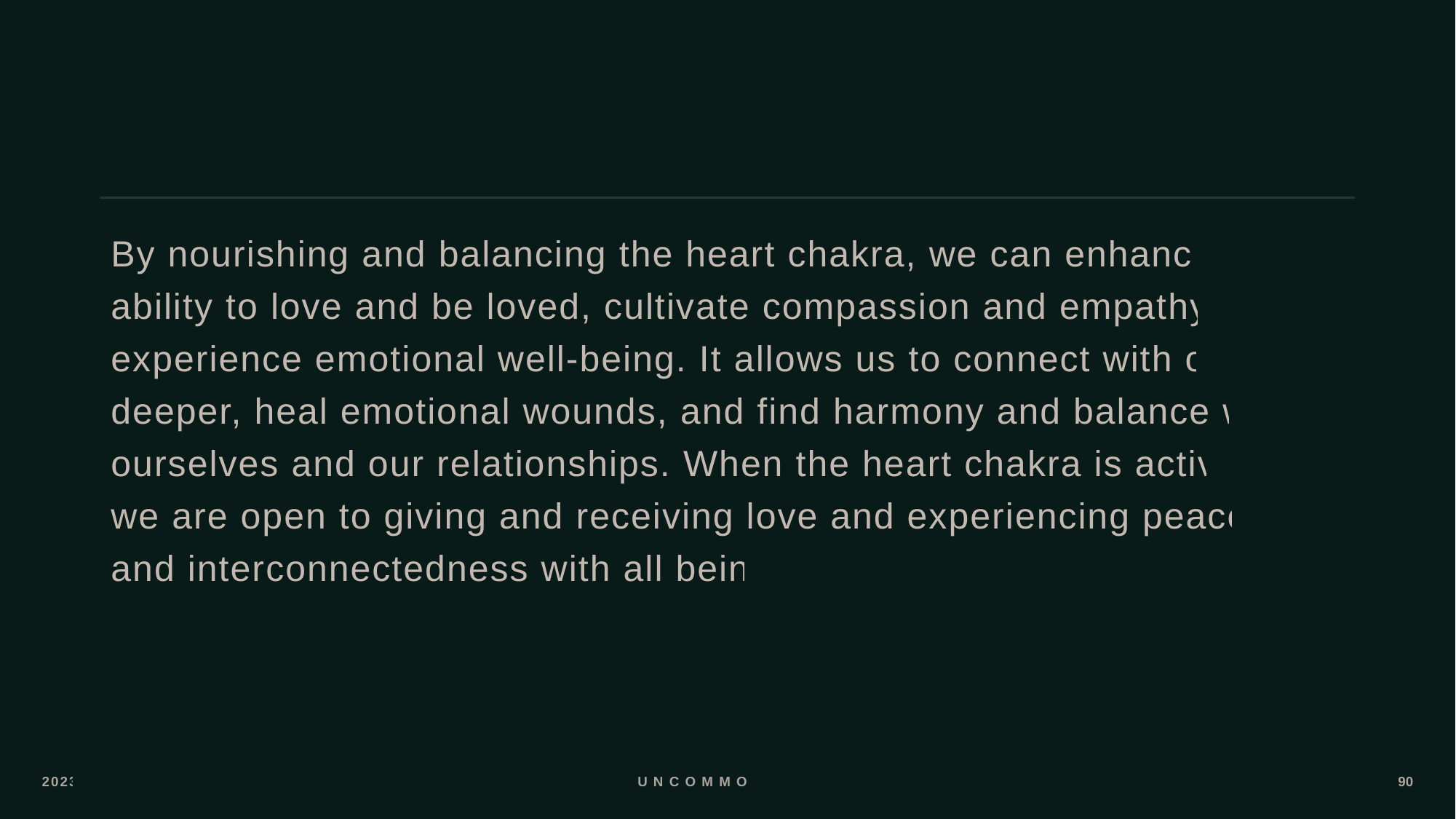

By nourishing and balancing the heart chakra, we can enhance our ability to love and be loved, cultivate compassion and empathy, and experience emotional well-being. It allows us to connect with others deeper, heal emotional wounds, and find harmony and balance within ourselves and our relationships. When the heart chakra is activated, we are open to giving and receiving love and experiencing peace, joy, and interconnectedness with all beings.
2023
Uncommon ppl
90